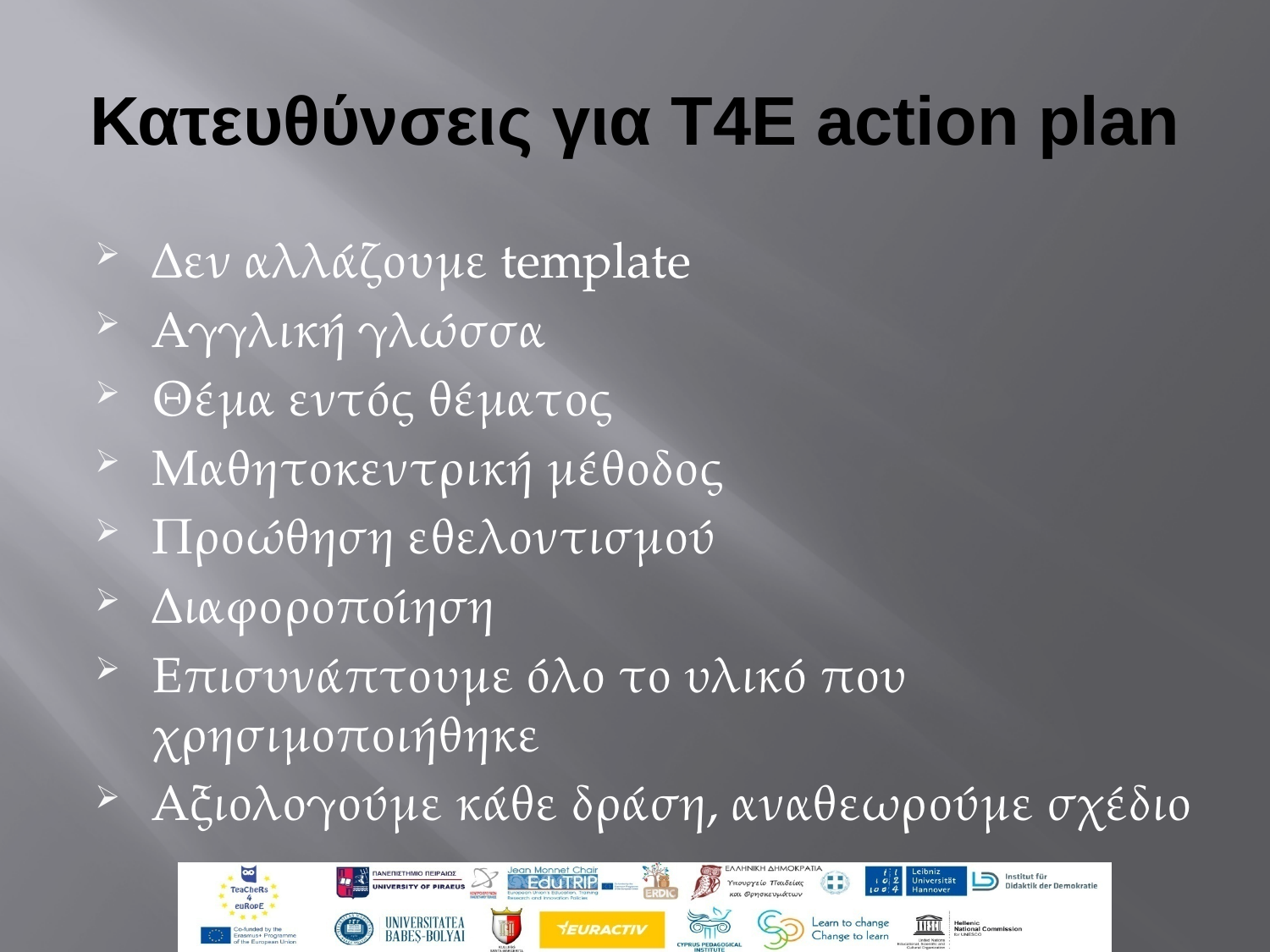

# Κατευθύνσεις για T4E action plan
Δεν αλλάζουμε template
Αγγλική γλώσσα
Θέμα εντός θέματος
Μαθητοκεντρική μέθοδος
Προώθηση εθελοντισμού
Διαφοροποίηση
Επισυνάπτουμε όλο το υλικό που χρησιμοποιήθηκε
Αξιολογούμε κάθε δράση, αναθεωρούμε σχέδιο